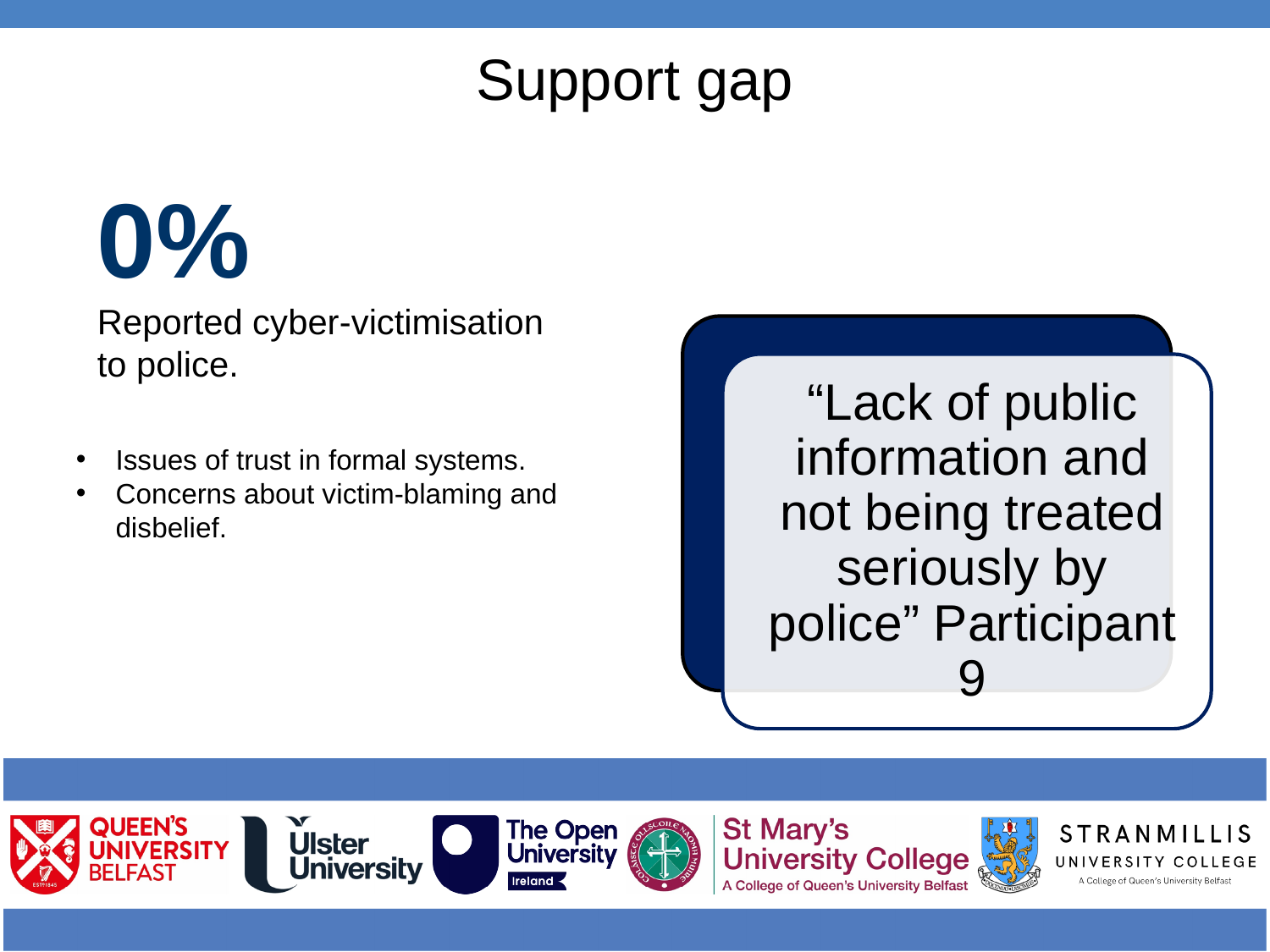

# Support gap
0%
Reported cyber-victimisation
to police.
“Lack of public information and not being treated seriously by police” Participant 9
Issues of trust in formal systems.
Concerns about victim-blaming and disbelief.